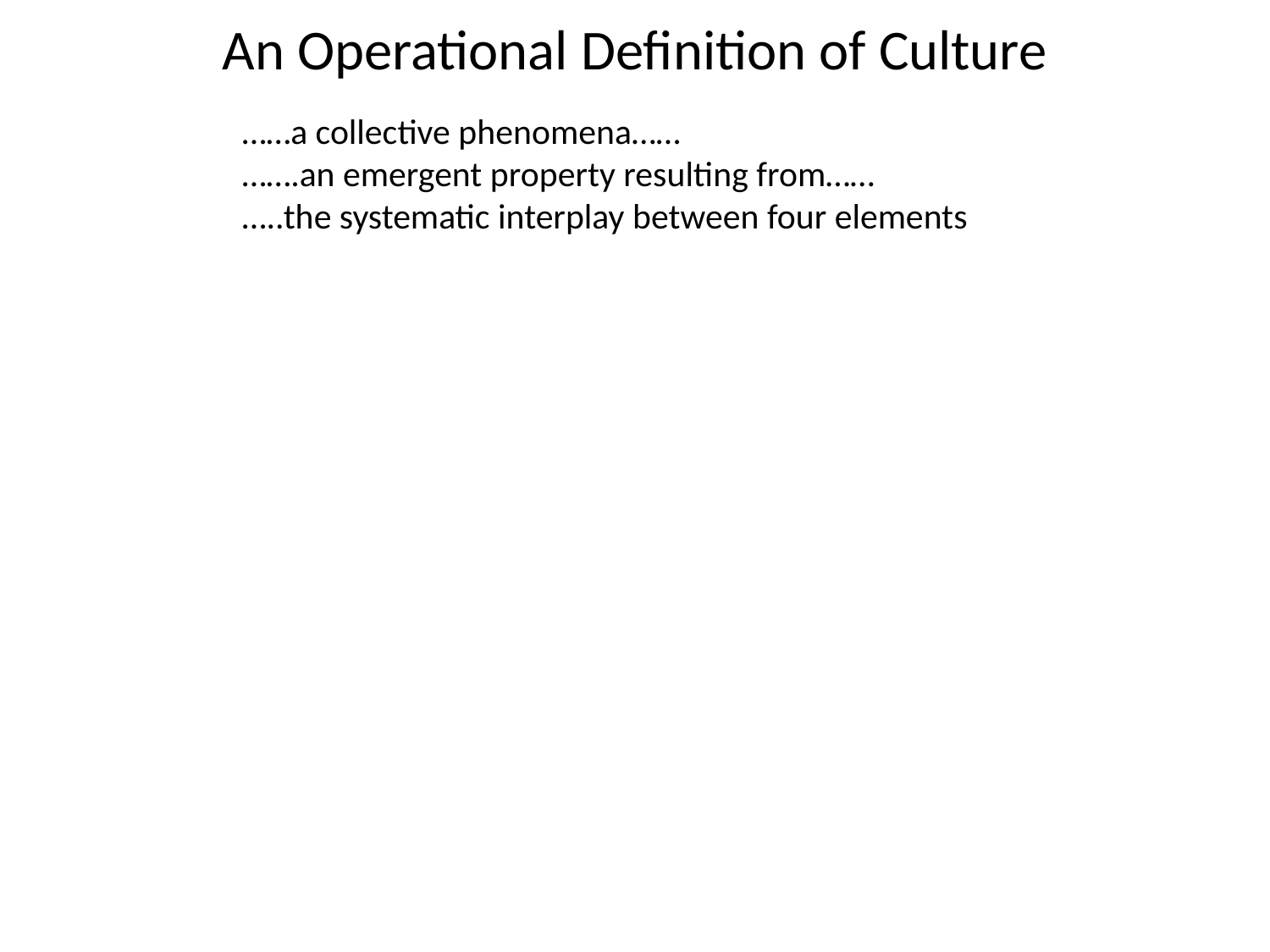

An Operational Definition of Culture
……a collective phenomena……
…….an emergent property resulting from……
…..the systematic interplay between four elements